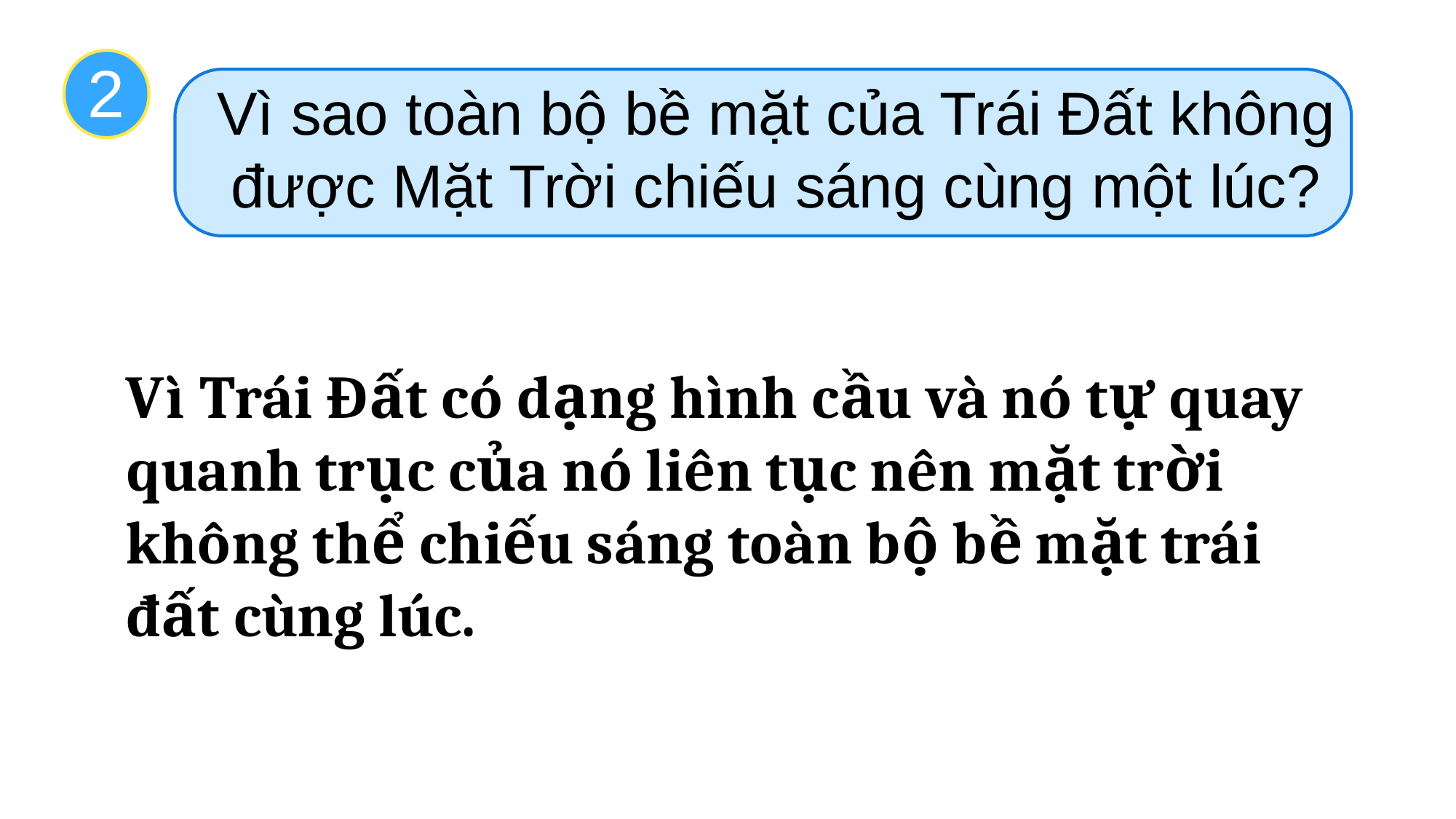

2

Vì sao toàn bộ bề mặt của Trái Đất không được Mặt Trời chiếu sáng cùng một lúc?

Vì Trái Đất có dạng hình cầu và nó tự quay quanh trục của nó liên tục nên mặt trời không thể chiếu sáng toàn bộ bề mặt trái đất cùng lúc.